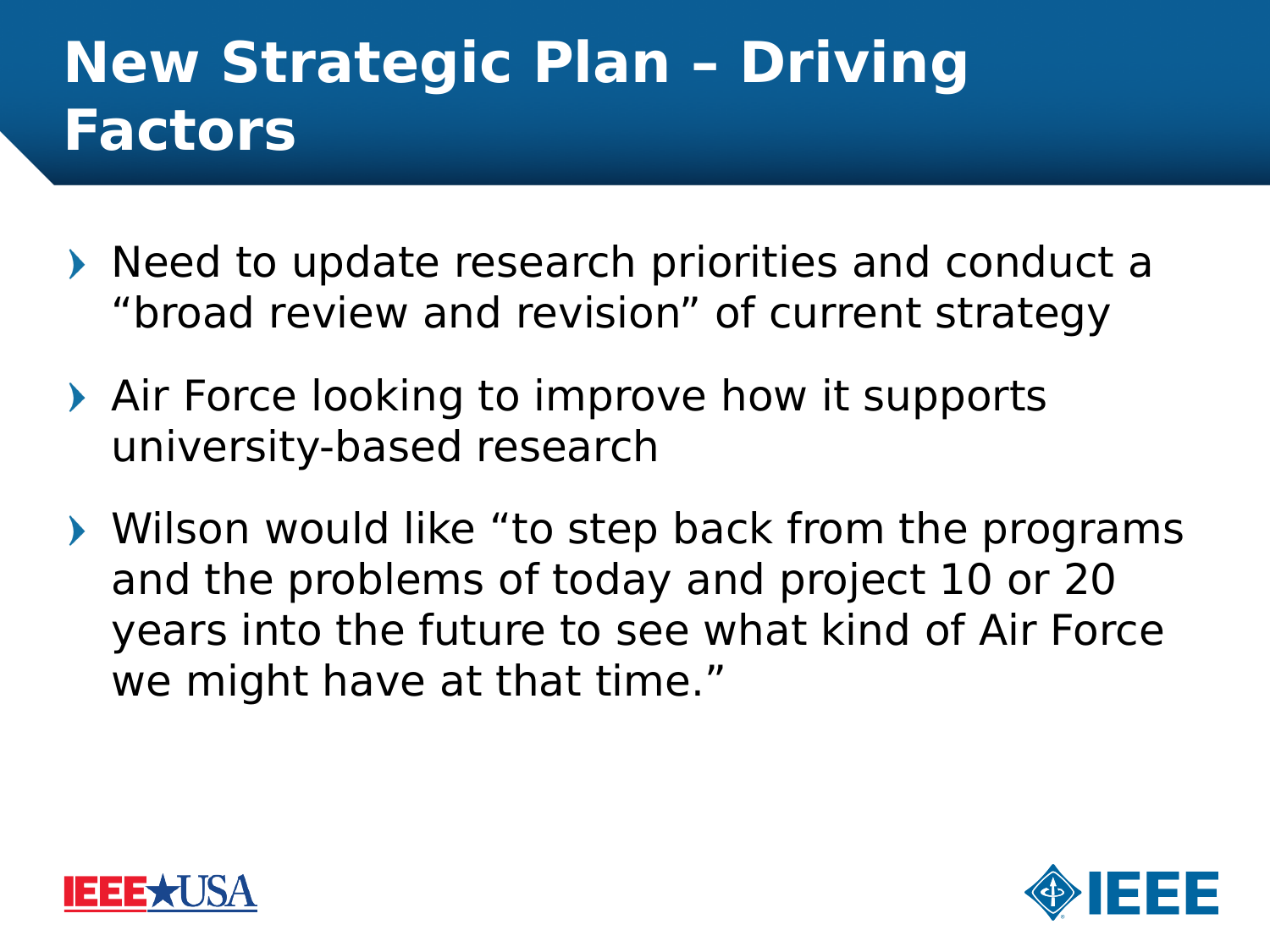

# New Strategic Plan – Driving Factors
Need to update research priorities and conduct a “broad review and revision” of current strategy
Air Force looking to improve how it supports university-based research
Wilson would like “to step back from the programs and the problems of today and project 10 or 20 years into the future to see what kind of Air Force we might have at that time.”